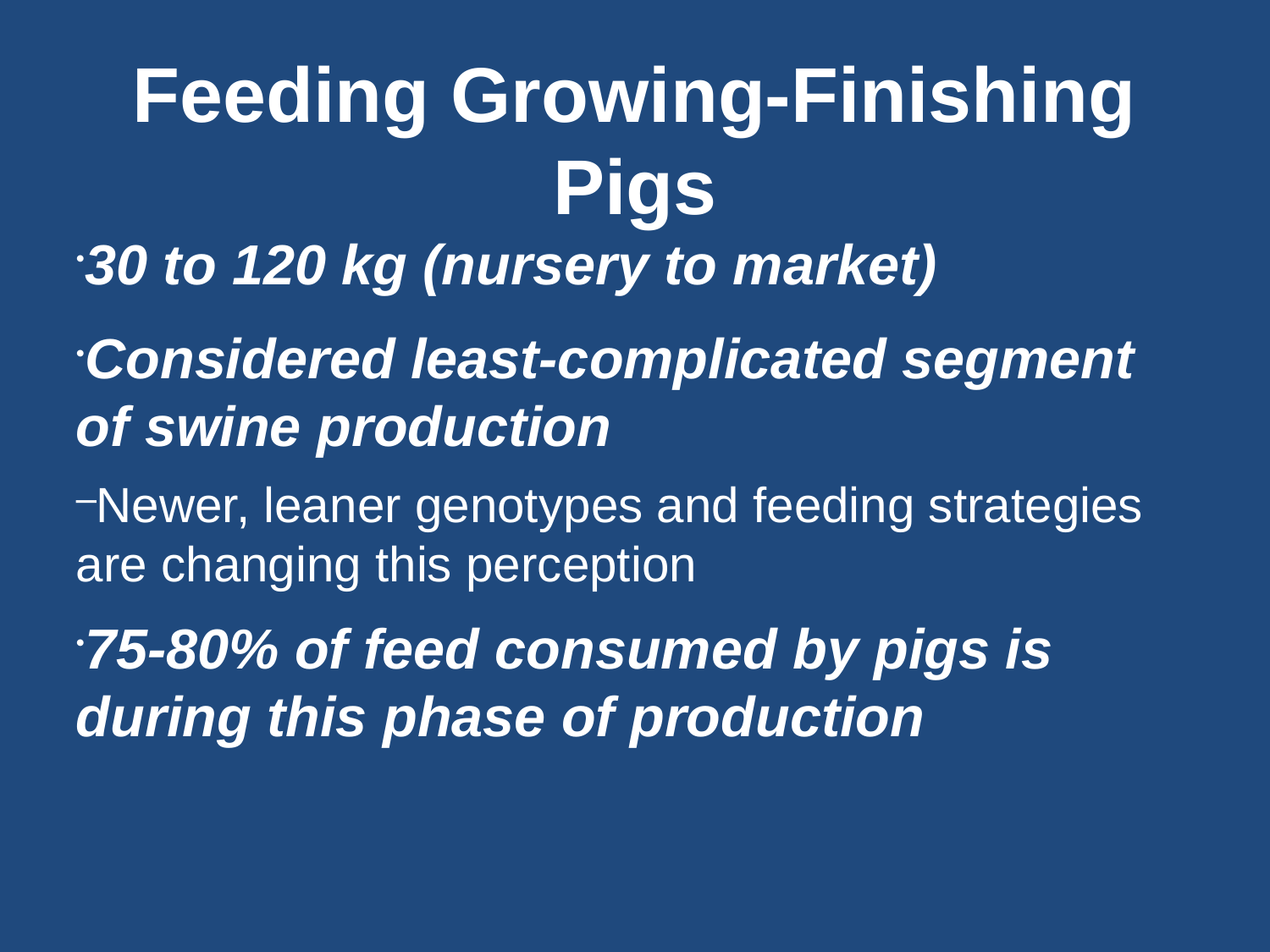

Feeding Growing-Finishing Pigs
30 to 120 kg (nursery to market)
Considered least-complicated segment of swine production
Newer, leaner genotypes and feeding strategies are changing this perception
75-80% of feed consumed by pigs is during this phase of production